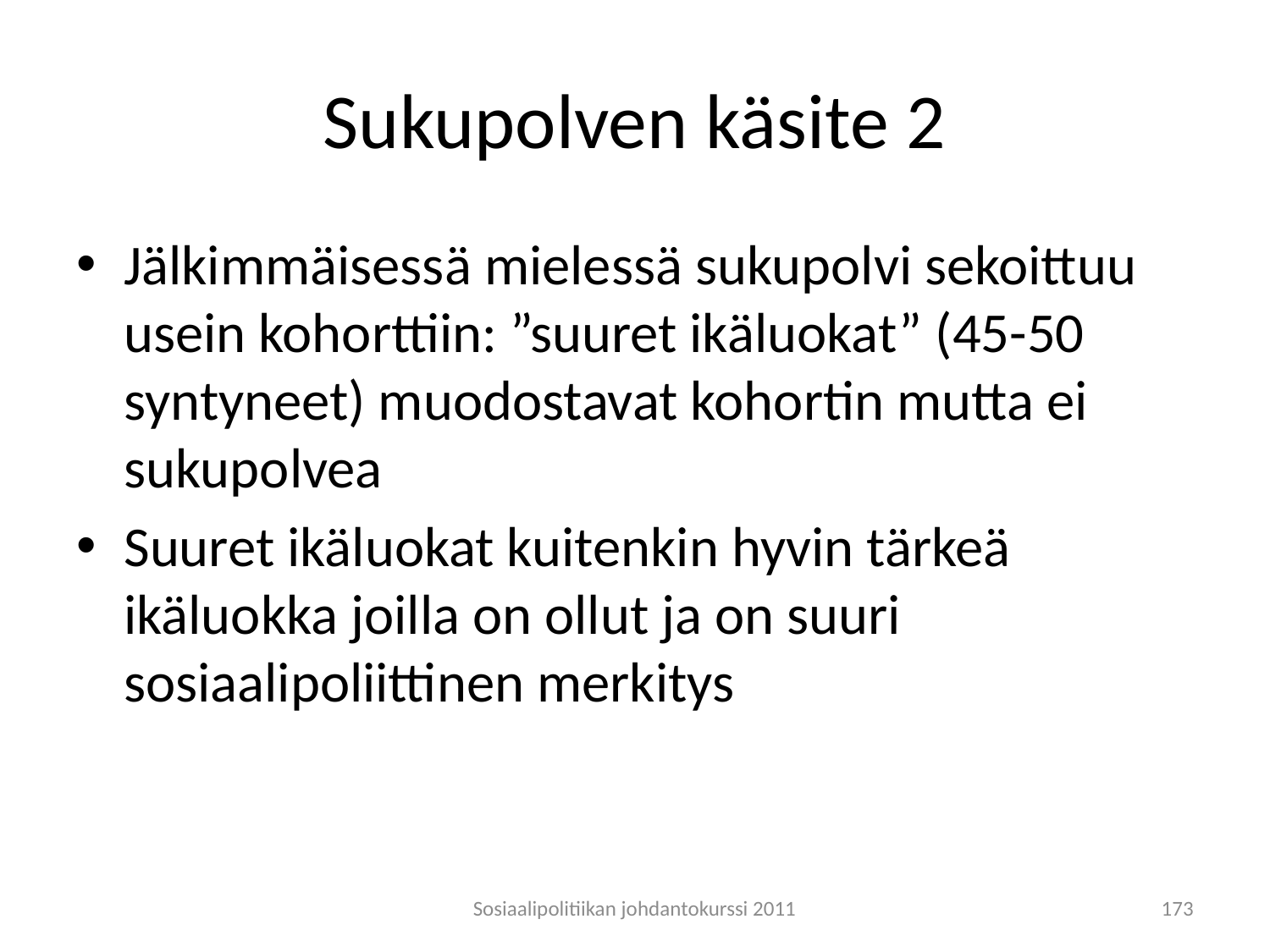

# Sukupolven käsite 2
Jälkimmäisessä mielessä sukupolvi sekoittuu usein kohorttiin: ”suuret ikäluokat” (45-50 syntyneet) muodostavat kohortin mutta ei sukupolvea
Suuret ikäluokat kuitenkin hyvin tärkeä ikäluokka joilla on ollut ja on suuri sosiaalipoliittinen merkitys

Sosiaalipolitiikan johdantokurssi 2011
173